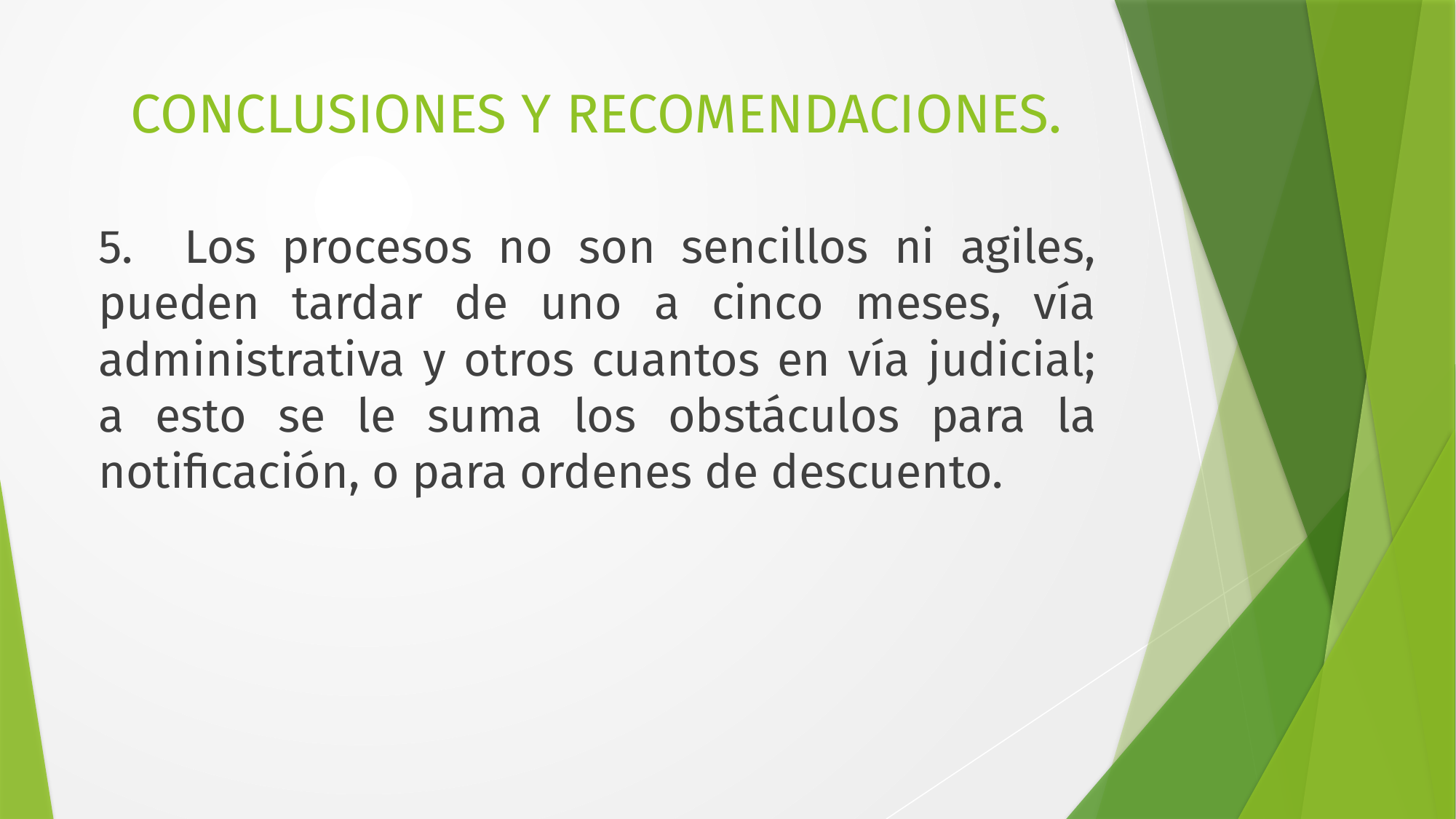

# CONCLUSIONES Y RECOMENDACIONES.
5.  Los procesos no son sencillos ni agiles, pueden tardar de uno a cinco meses, vía administrativa y otros cuantos en vía judicial; a esto se le suma los obstáculos para la notificación, o para ordenes de descuento.